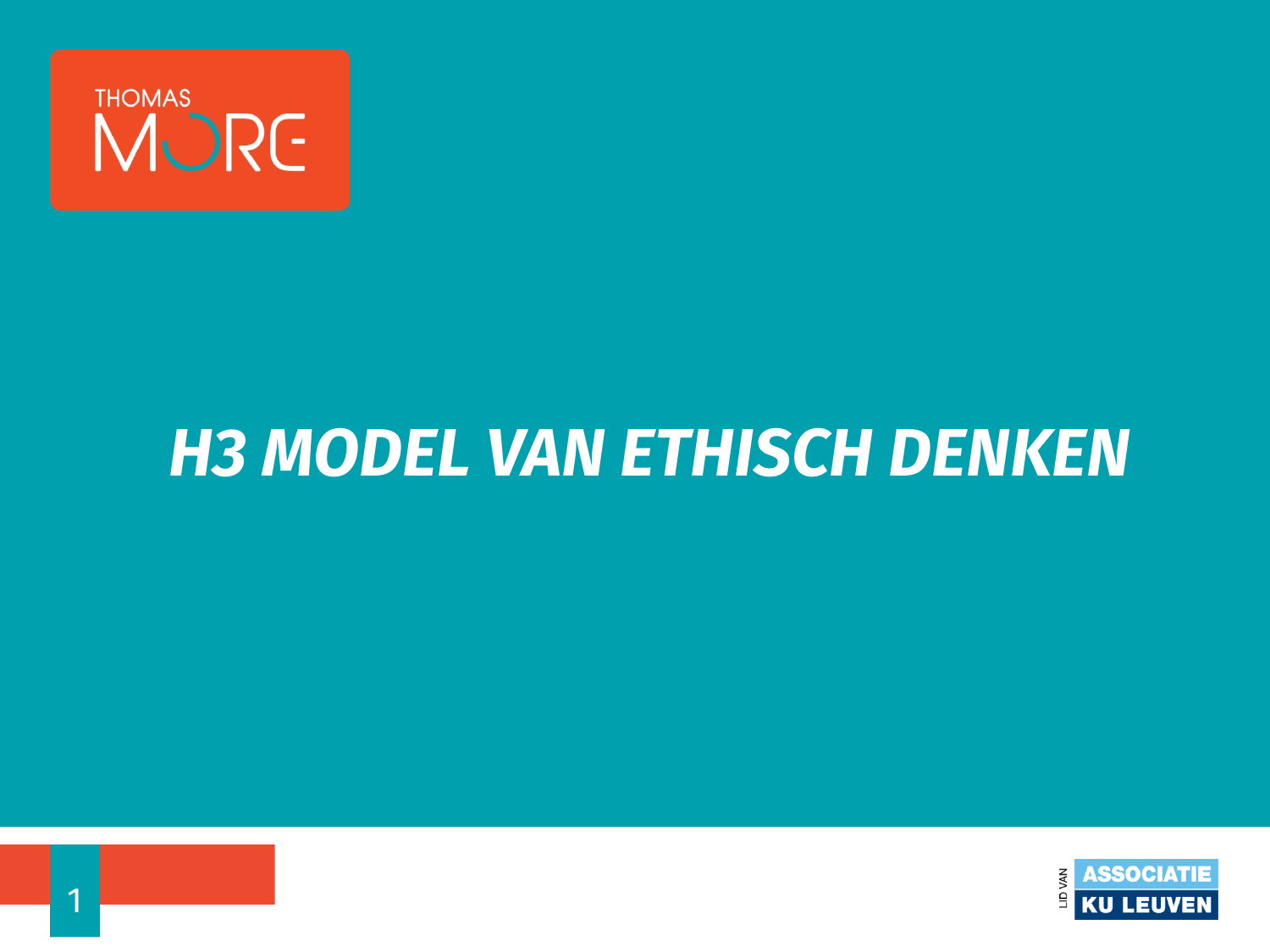

# H3 Model van ethisch denken
1